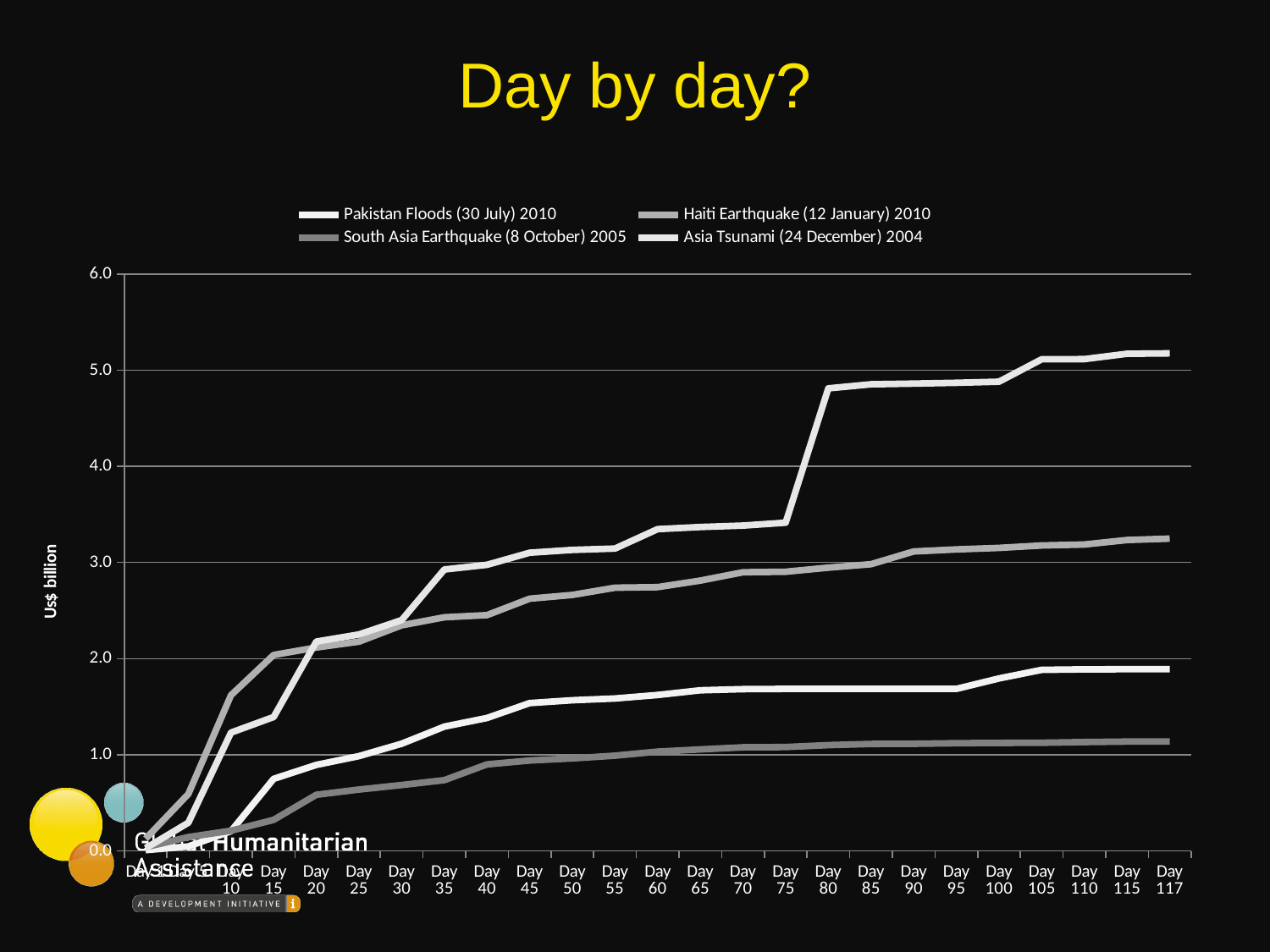

Day by day?

### Chart

| Category | Pakistan Floods (30 July) 2010 | Haiti Earthquake (12 January) 2010 | South Asia Earthquake (8 October) 2005 | Asia Tsunami (24 December) 2004 |
|---|---|---|---|---|
| Day 1 | 0.008064132000000073 | 0.126364428 | 0.038124961 | 0.027845053000000296 |
| Day 5 | 0.04628541599999995 | 0.5921663789999878 | 0.14444908000000456 | 0.293615738 |
| Day 10 | 0.205529424 | 1.619454566 | 0.21016438300000256 | 1.230557587 |
| Day 15 | 0.7497932510000105 | 2.038243248 | 0.32308388800000726 | 1.3927771579999997 |
| Day 20 | 0.8948539680000003 | 2.1156967730000003 | 0.5838923109999995 | 2.177329462000001 |
| Day 25 | 0.9864340649999909 | 2.1764723809999977 | 0.6385262040000002 | 2.251053292 |
| Day 30 | 1.115180855 | 2.3465524349999516 | 0.6850766890000004 | 2.401092388 |
| Day 35 | 1.2927796889999794 | 2.4298478299999977 | 0.7363715780000006 | 2.9267911250000003 |
| Day 40 | 1.3827246209999837 | 2.4526165049999977 | 0.8996942720000127 | 2.975650458999999 |
| Day 45 | 1.537450543 | 2.6236024689999997 | 0.9404652880000002 | 3.101660708000001 |
| Day 50 | 1.567205533 | 2.6622154869999997 | 0.9623105760000003 | 3.1312497899999987 |
| Day 55 | 1.5854816949999817 | 2.737746291 | 0.9910499710000007 | 3.1450497320000004 |
| Day 60 | 1.621755271 | 2.7434653809999996 | 1.0331276019999998 | 3.347368578 |
| Day 65 | 1.67092502 | 2.8113508269999987 | 1.0559448329999797 | 3.369490498 |
| Day 70 | 1.682927407 | 2.8985129029999994 | 1.0777989220000002 | 3.3842150729999996 |
| Day 75 | 1.6850546771999817 | 2.903459246 | 1.08026247 | 3.4146123449999997 |
| Day 80 | 1.6850546771999817 | 2.9460081499999977 | 1.100461041 | 4.8115267259999985 |
| Day 85 | 1.6850546771999817 | 2.982163478 | 1.1123146959999815 | 4.8537903579999755 |
| Day 90 | 1.6850546771999817 | 3.1151951449999995 | 1.1143476330000164 | 4.8611213469999655 |
| Day 95 | 1.6850546771999817 | 3.1364181299999534 | 1.1202686240000101 | 4.8694802659999645 |
| Day 100 | 1.7938137690000004 | 3.1521479259999987 | 1.1235563630000003 | 4.880549997999998 |
| Day 105 | 1.883459983 | 3.1774520720000003 | 1.1248566260000001 | 5.1142211529999955 |
| Day 110 | 1.8885959240000243 | 3.1874573860000006 | 1.1322621230000212 | 5.11564803 |
| Day 115 | 1.8899848129999808 | 3.2343272900000373 | 1.137672026 | 5.171148248000001 |
| Day 117 | 1.8899848129999808 | 3.2488764400000005 | 1.1378971640000162 | 5.175296141000001 |